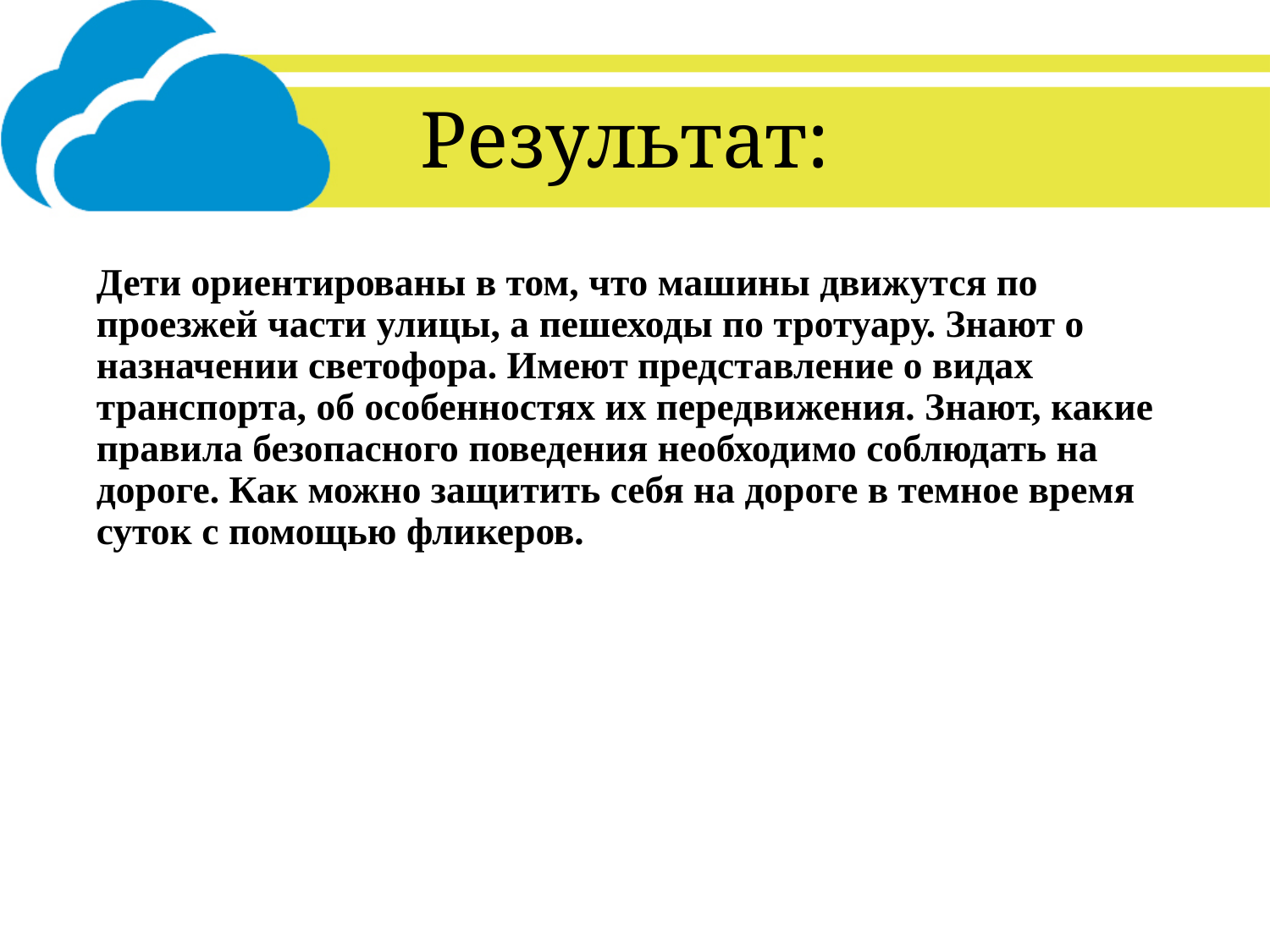

# Результат:
Дети ориентированы в том, что машины движутся по проезжей части улицы, а пешеходы по тротуару. Знают о назначении светофора. Имеют представление о видах транспорта, об особенностях их передвижения. Знают, какие правила безопасного поведения необходимо соблюдать на дороге. Как можно защитить себя на дороге в темное время суток с помощью фликеров.